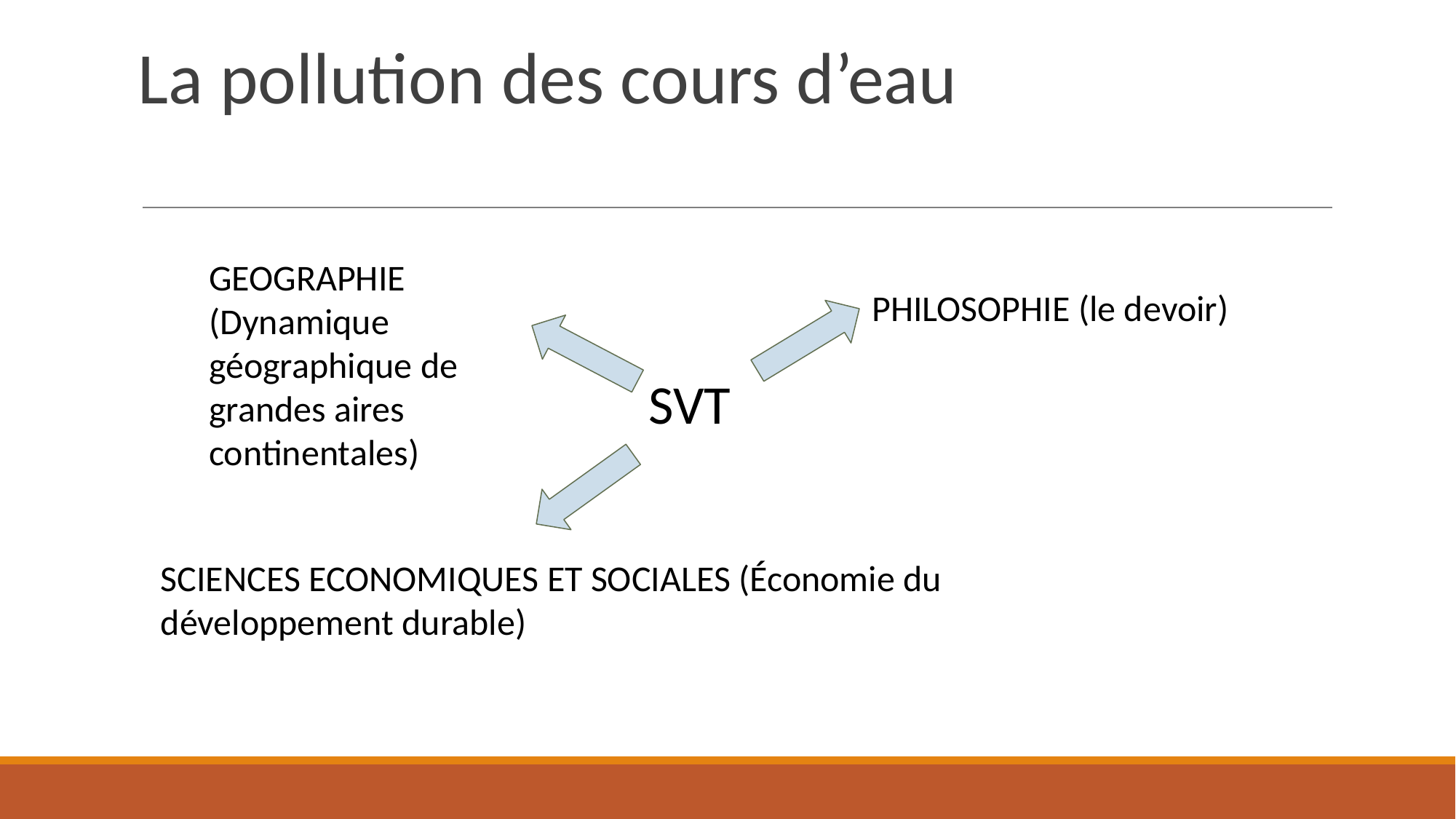

# La pollution des cours d’eau
GEOGRAPHIE
(Dynamique géographique de grandes aires continentales)
PHILOSOPHIE (le devoir)

SVT

SCIENCES ECONOMIQUES ET SOCIALES (Économie du développement durable)